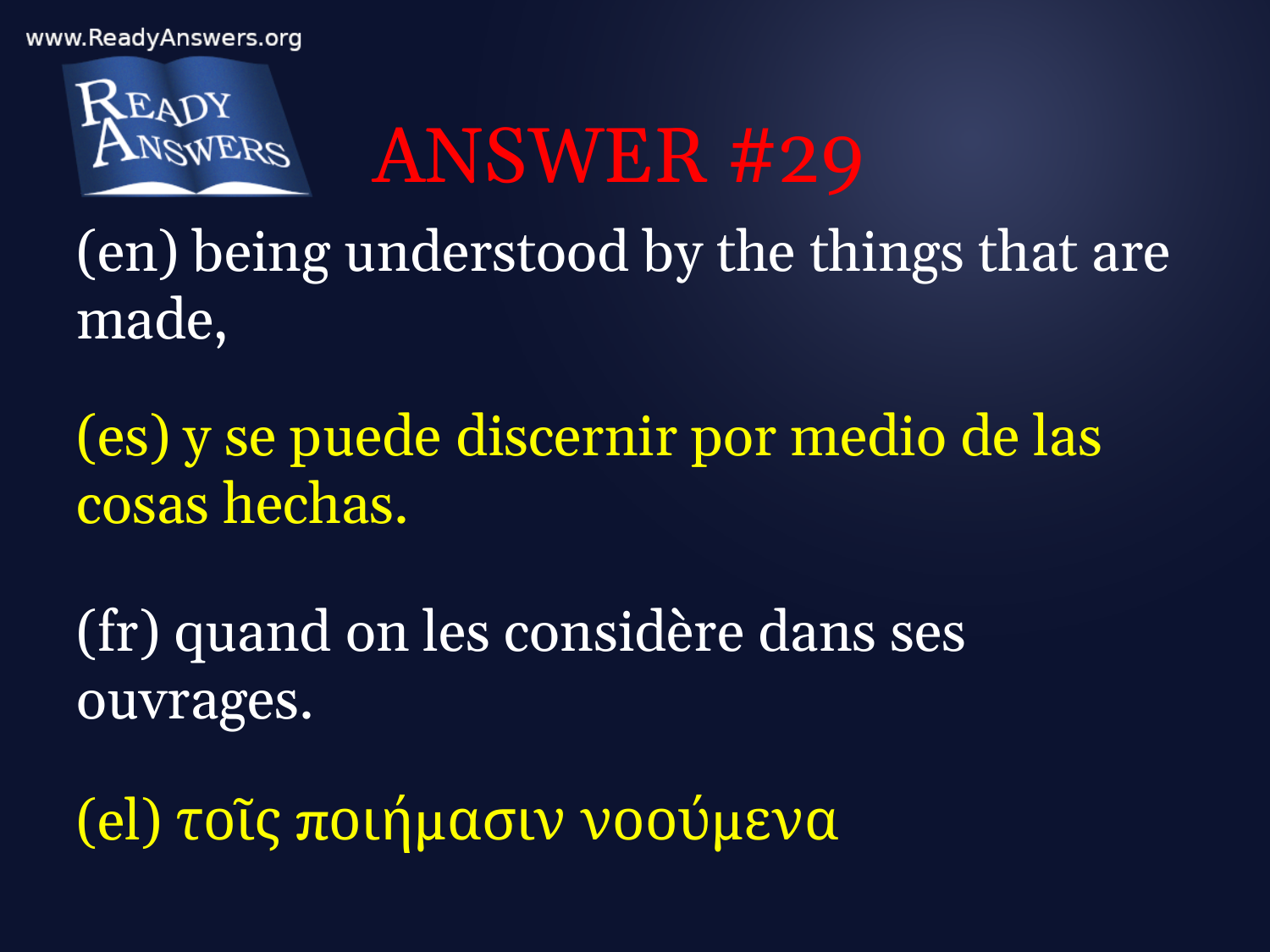

# ANSWER #29
(en) being understood by the things that are made,
(es) y se puede discernir por medio de las cosas hechas.
(fr) quand on les considère dans ses ouvrages.
(el) τοῖς ποιήμασιν νοούμενα